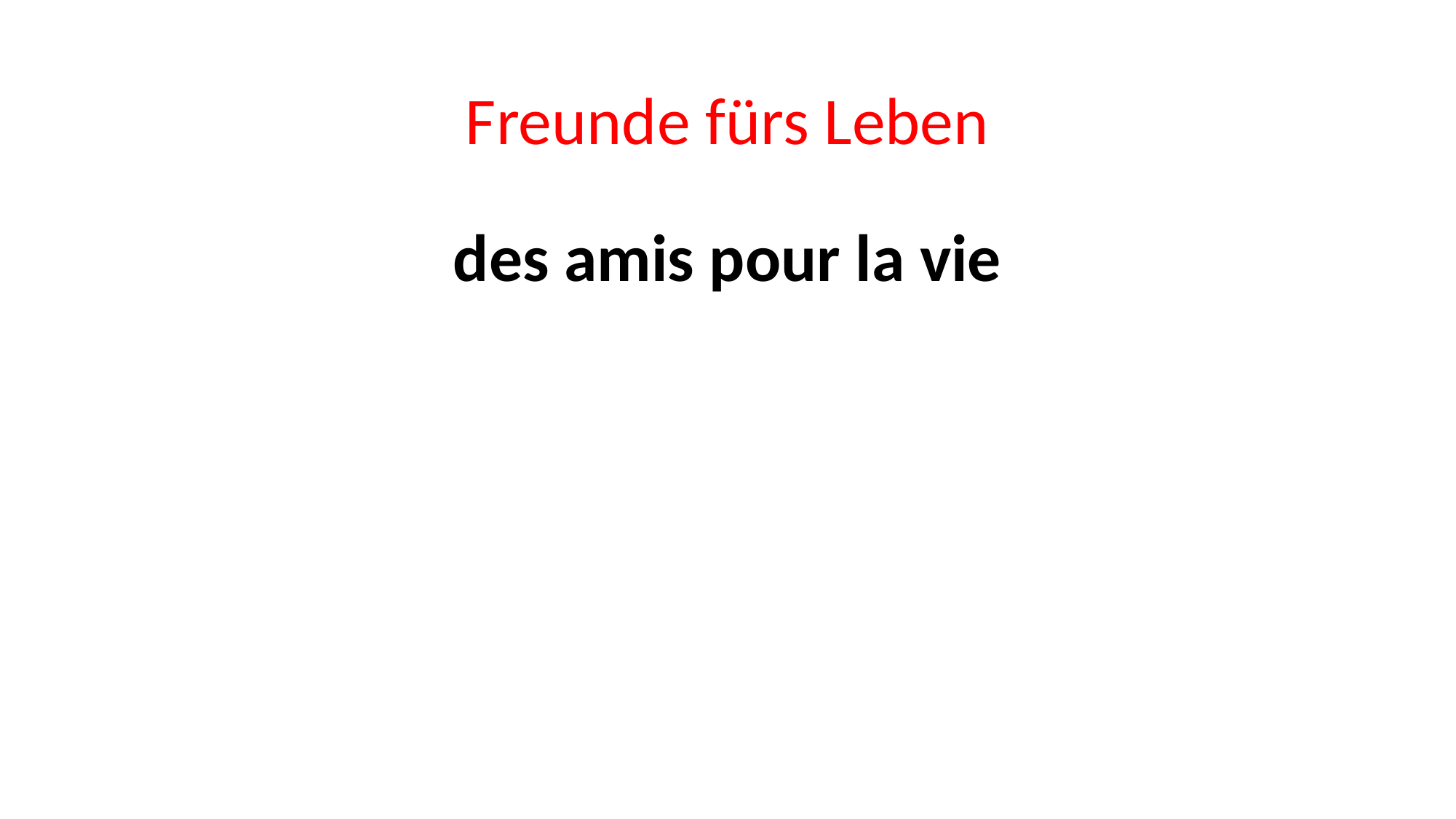

# Freunde fürs Leben
des amis pour la vie